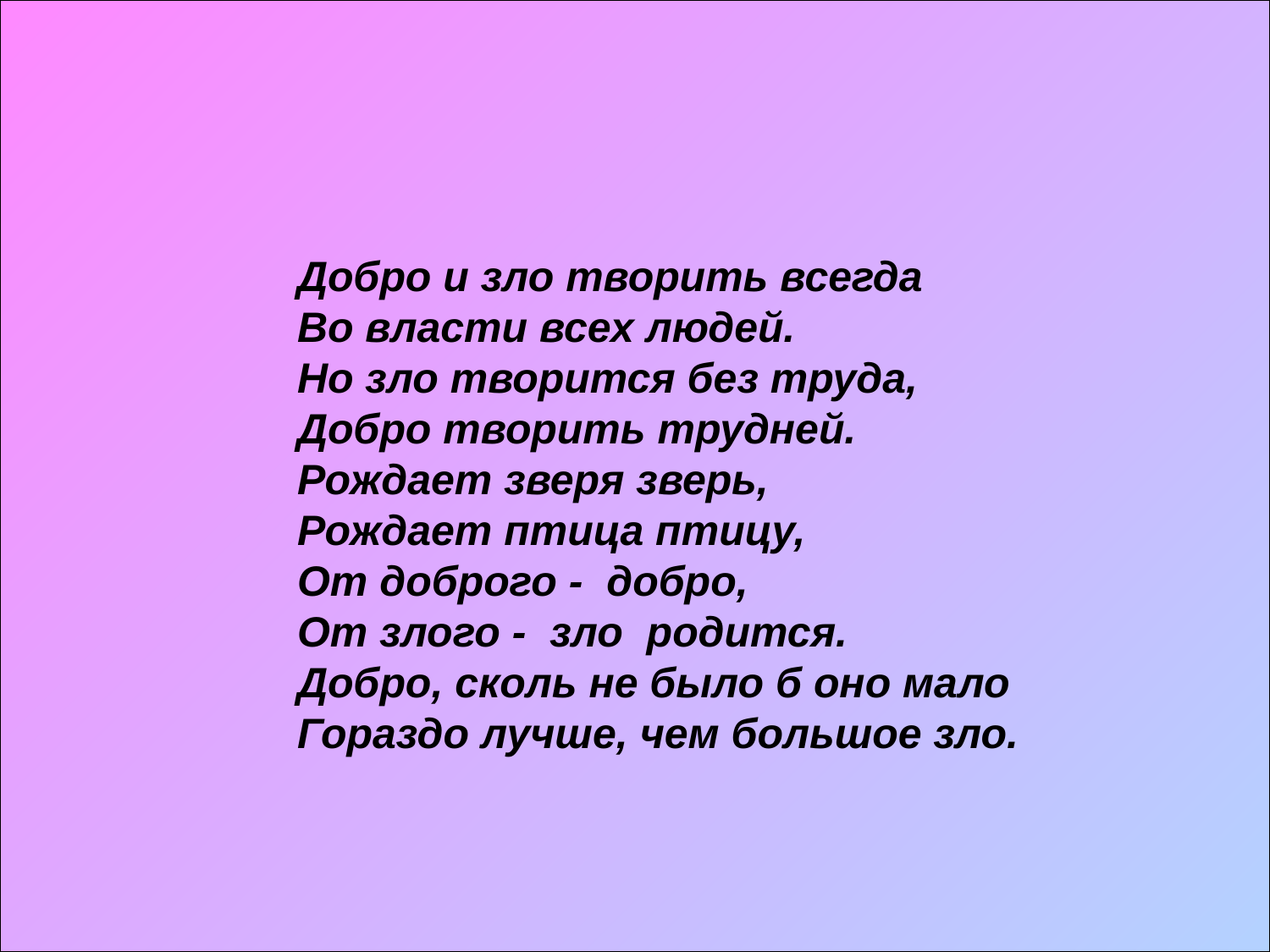

Добро и зло творить всегда
Во власти всех людей.
Но зло творится без труда,
Добро творить трудней.
Рождает зверя зверь,
Рождает птица птицу,
От доброго -  добро,
От злого -  зло  родится.
Добро, сколь не было б оно мало
Гораздо лучше, чем большое зло.